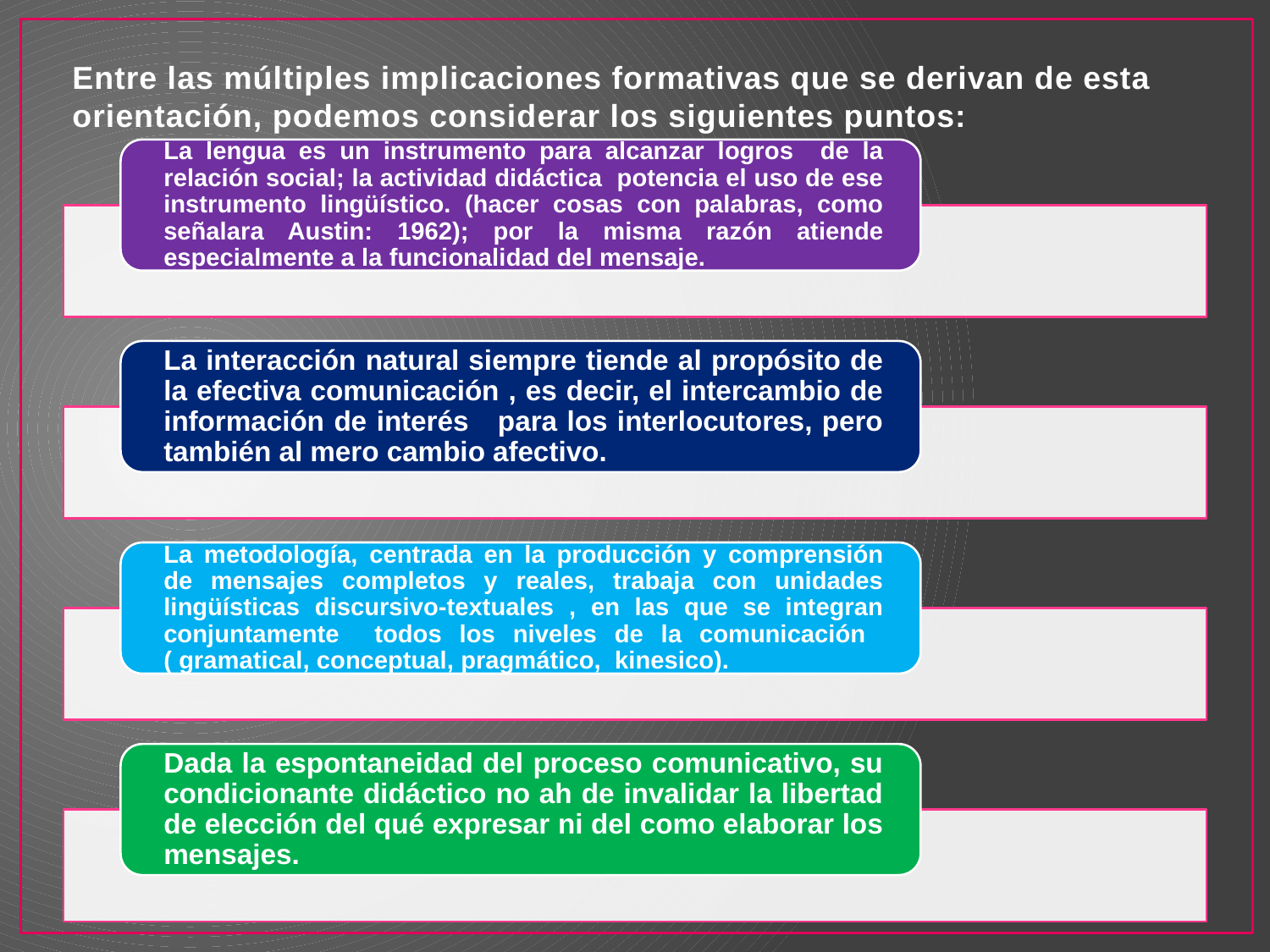

# Entre las múltiples implicaciones formativas que se derivan de esta orientación, podemos considerar los siguientes puntos:
La lengua es un instrumento para alcanzar logros  de la relación social; la actividad didáctica  potencia el uso de ese instrumento lingüístico. (hacer cosas con palabras, como señalara Austin: 1962); por la misma razón atiende especialmente a la funcionalidad del mensaje.
La interacción natural siempre tiende al propósito de la efectiva comunicación , es decir, el intercambio de información de interés   para los interlocutores, pero también al mero cambio afectivo.
La metodología, centrada en la producción y comprensión de mensajes completos y reales, trabaja con unidades lingüísticas discursivo-textuales , en las que se integran conjuntamente  todos los niveles de la comunicación  ( gramatical, conceptual, pragmático,  kinesico).
Dada la espontaneidad del proceso comunicativo, su condicionante didáctico no ah de invalidar la libertad de elección del qué expresar ni del como elaborar los mensajes.